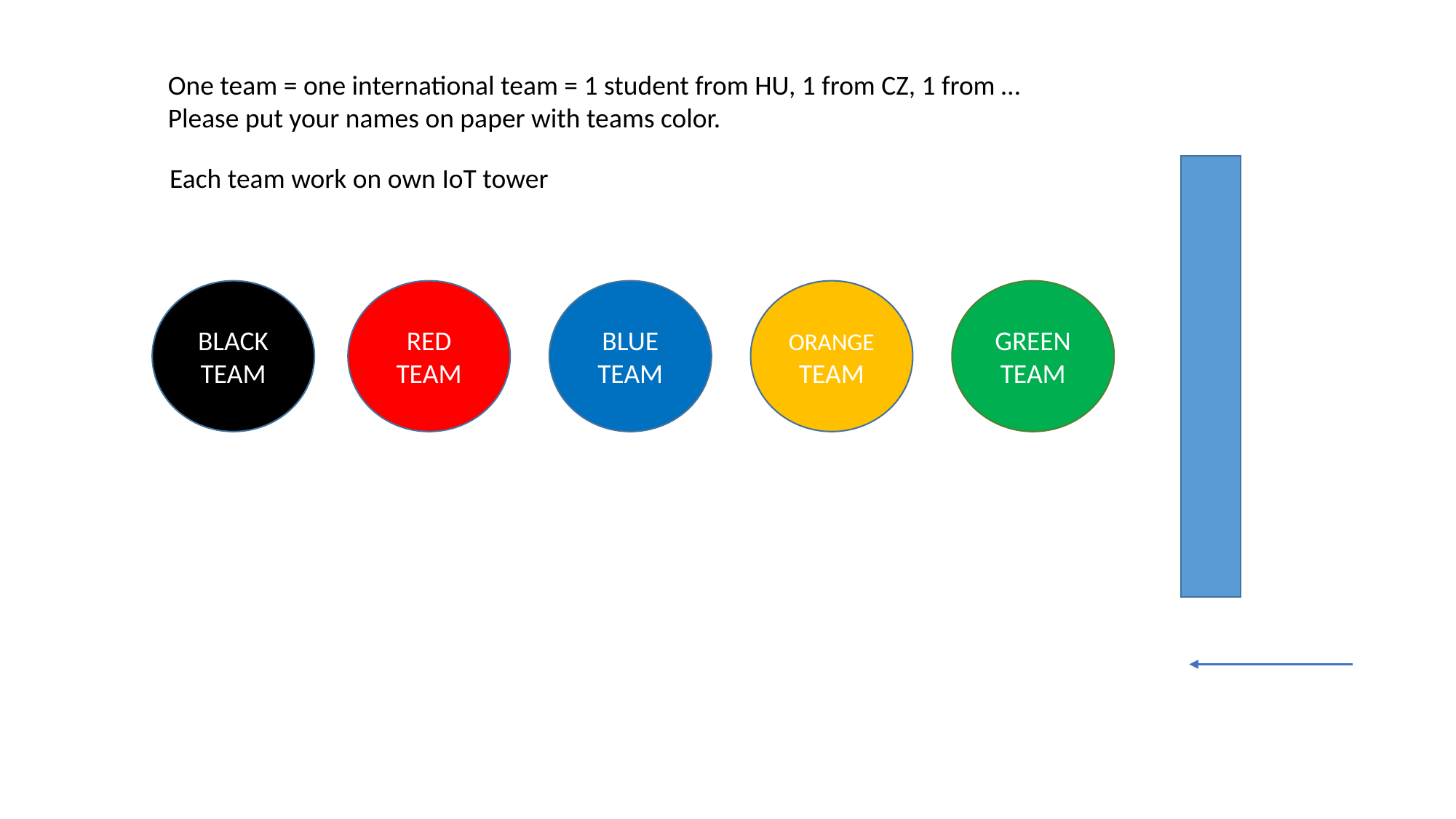

One team = one international team = 1 student from HU, 1 from CZ, 1 from …
Please put your names on paper with teams color.
Each team work on own IoT tower

BLACK TEAM
ORANGE TEAM
GREEN TEAM
RED TEAM
BLUE TEAM